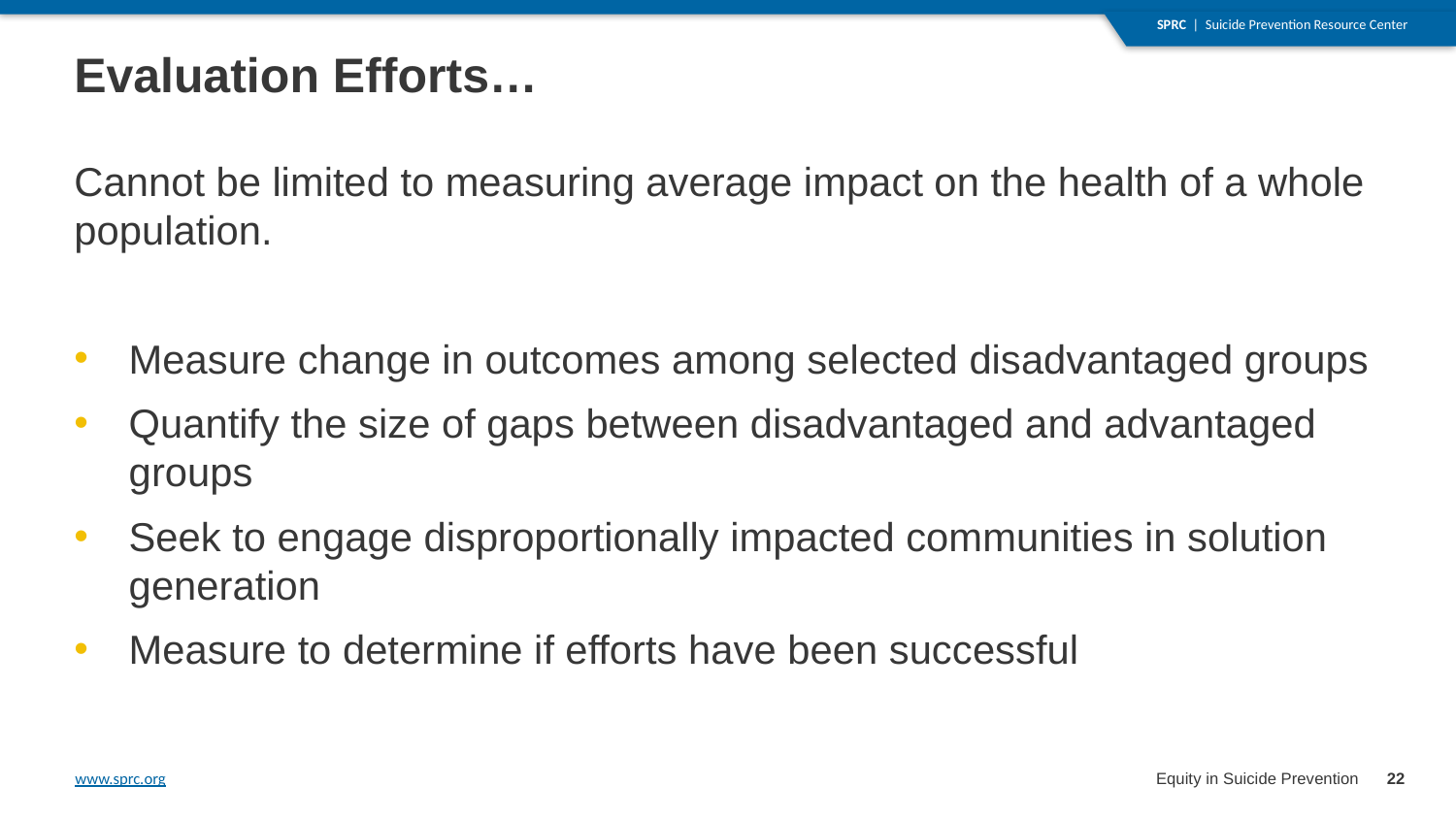

# Evaluation Efforts…
Cannot be limited to measuring average impact on the health of a whole population.

Measure change in outcomes among selected disadvantaged groups
Quantify the size of gaps between disadvantaged and advantaged groups
Seek to engage disproportionally impacted communities in solution generation
Measure to determine if efforts have been successful

22
Equity in Suicide Prevention